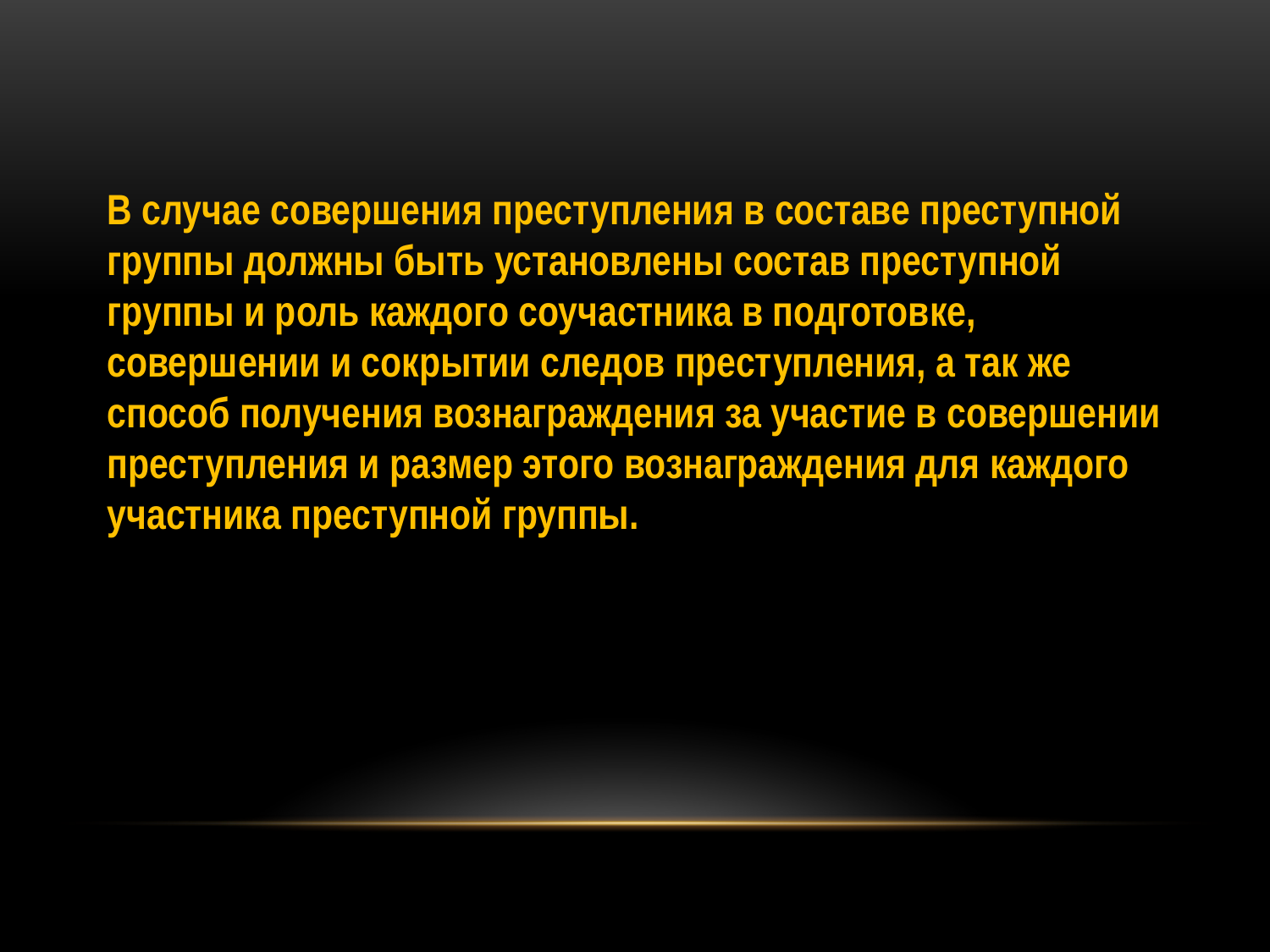

В случае совершения преступления в составе преступной группы должны быть установлены состав преступной группы и роль каждого соучастника в подготовке, совершении и сокрытии следов преступления, а так же способ получения вознаграждения за участие в совершении преступления и размер этого вознаграждения для каждого участника преступной группы.